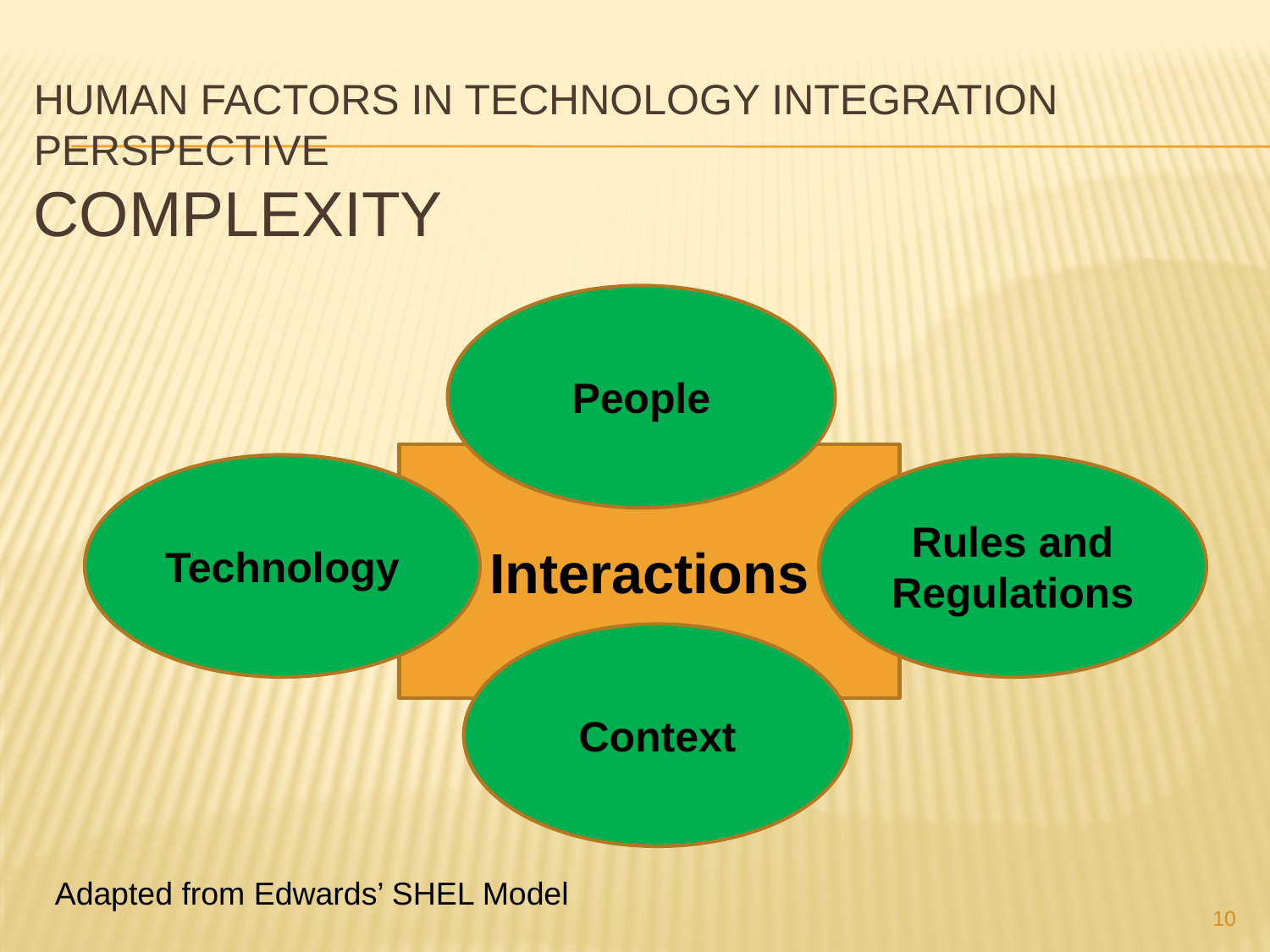

# Human Factors in Technology Integration Perspective Complexity
People
Interactions
Technology
Rules and Regulations
Context
Adapted from Edwards’ SHEL Model
10